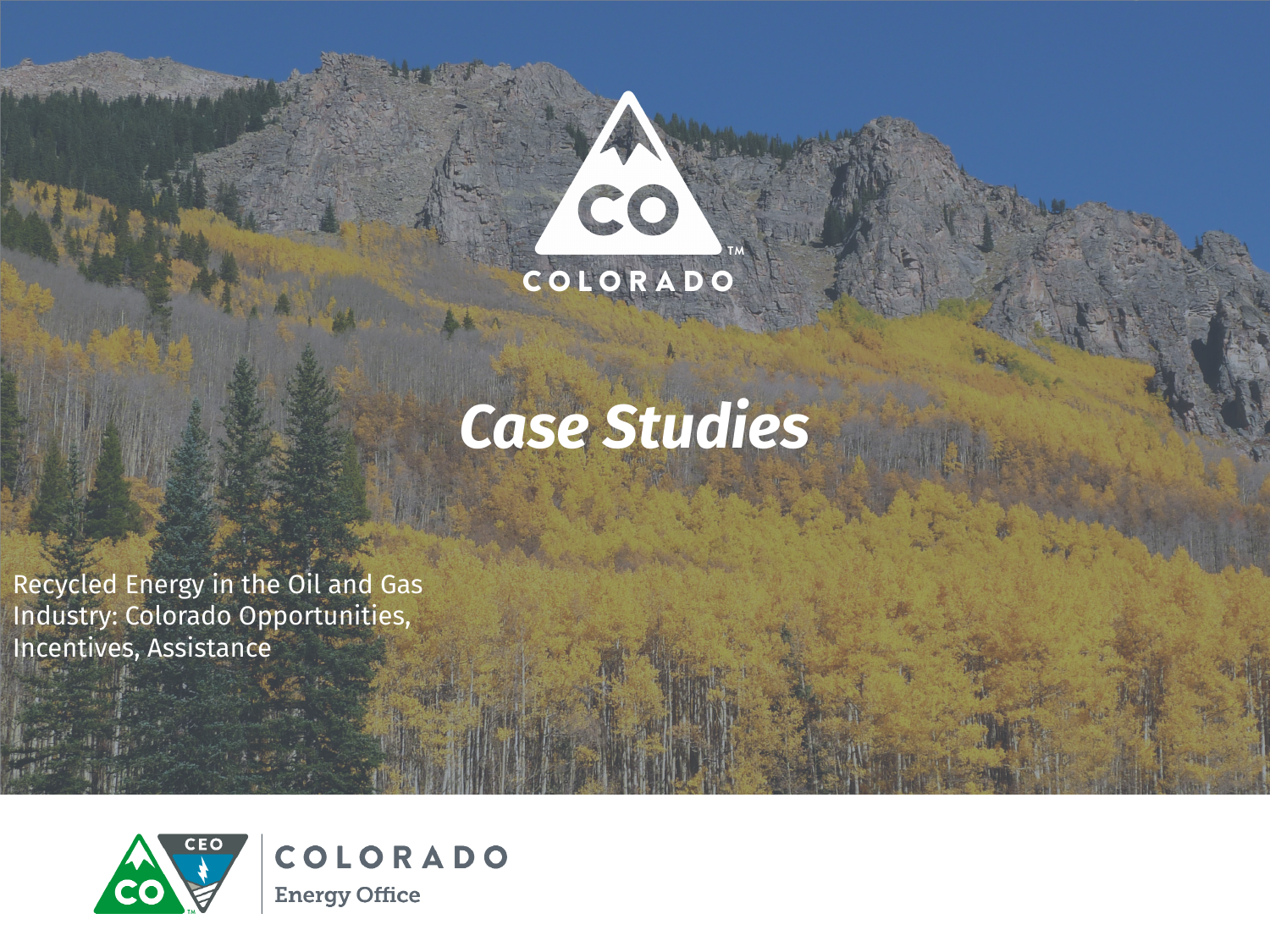

# Case Studies

Recycled Energy in the Oil and Gas Industry: Colorado Opportunities, Incentives, Assistance